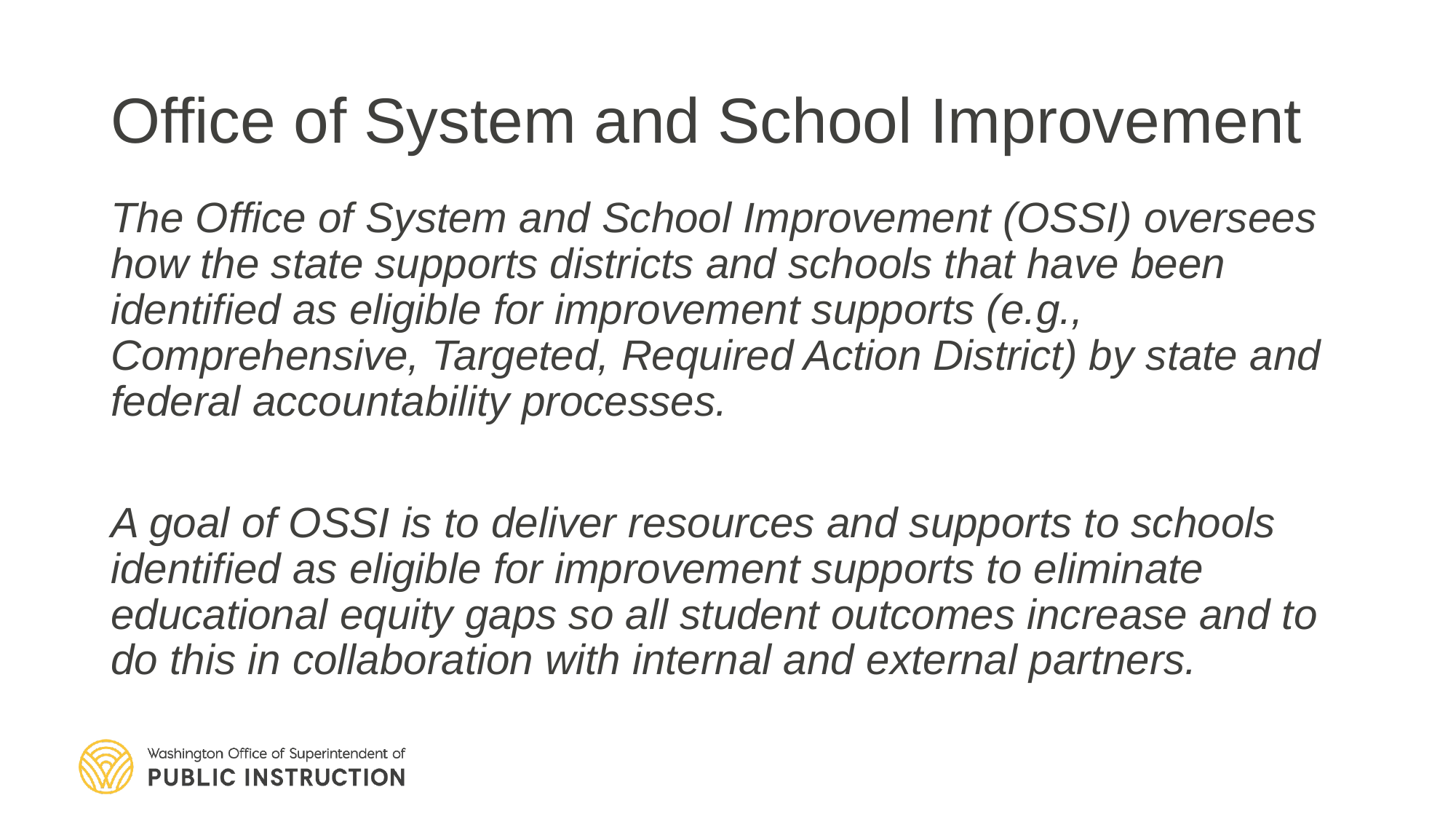

# Office of System and School Improvement
The Office of Sy​stem and School Improvement (OSSI) oversees how the state supports districts and schools that have been identified as eligible for improvement supports (e.g., Comprehensive, Targeted, Required Action District) by state and federal accountability processes.

A goal of OSSI is to deliver resources and supports to schools identified as eligible for improvement supports to eliminate educational equity gaps so all student outcomes increase and to do this in collaboration with internal and external partners.